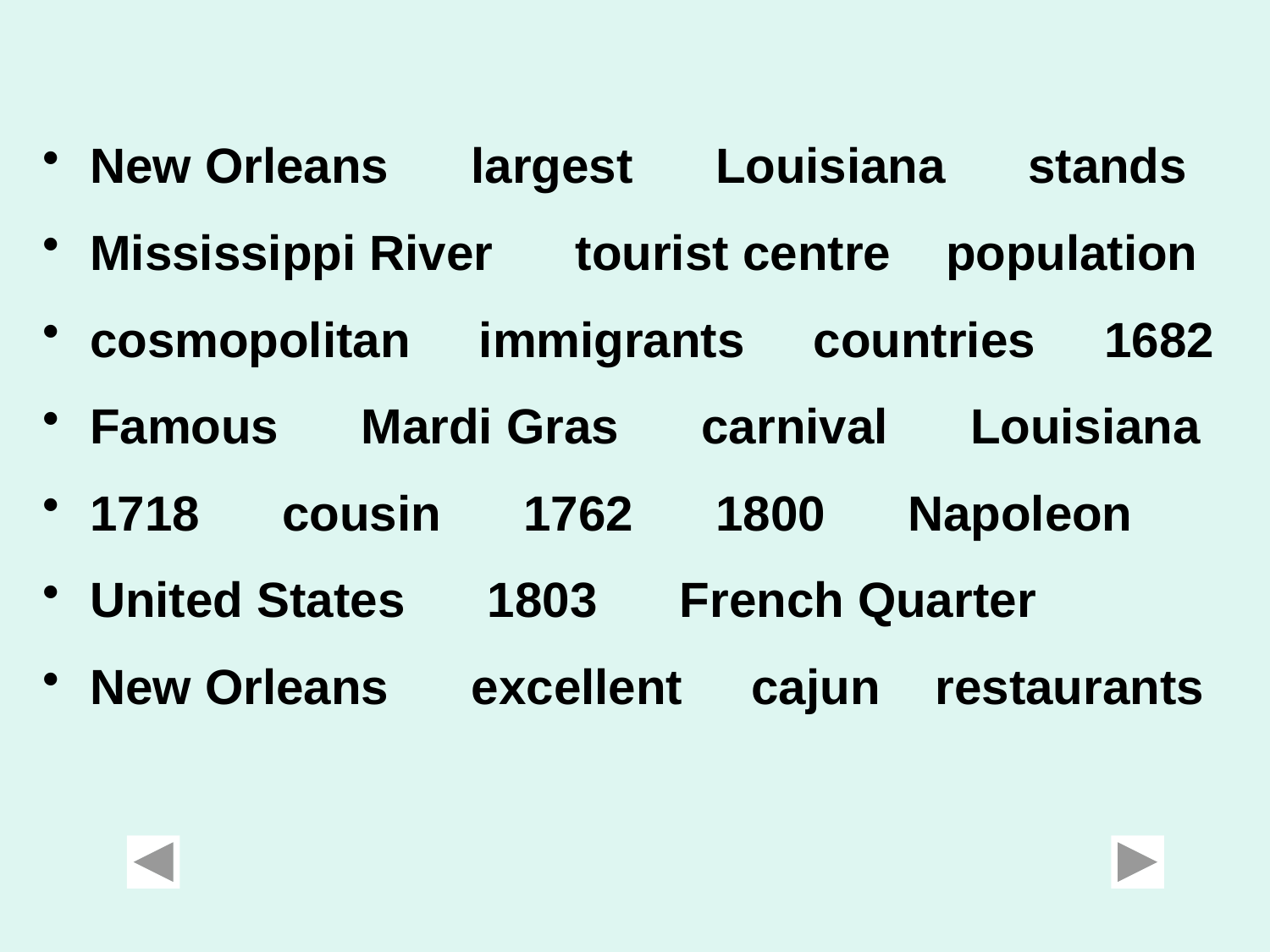

New Orleans      largest      Louisiana      stands
Mississippi River      tourist centre    population
cosmopolitan     immigrants     countries     1682
Famous      Mardi Gras      carnival      Louisiana
1718      cousin      1762      1800      Napoleon
United States      1803      French Quarter
New Orleans      excellent     cajun    restaurants
.